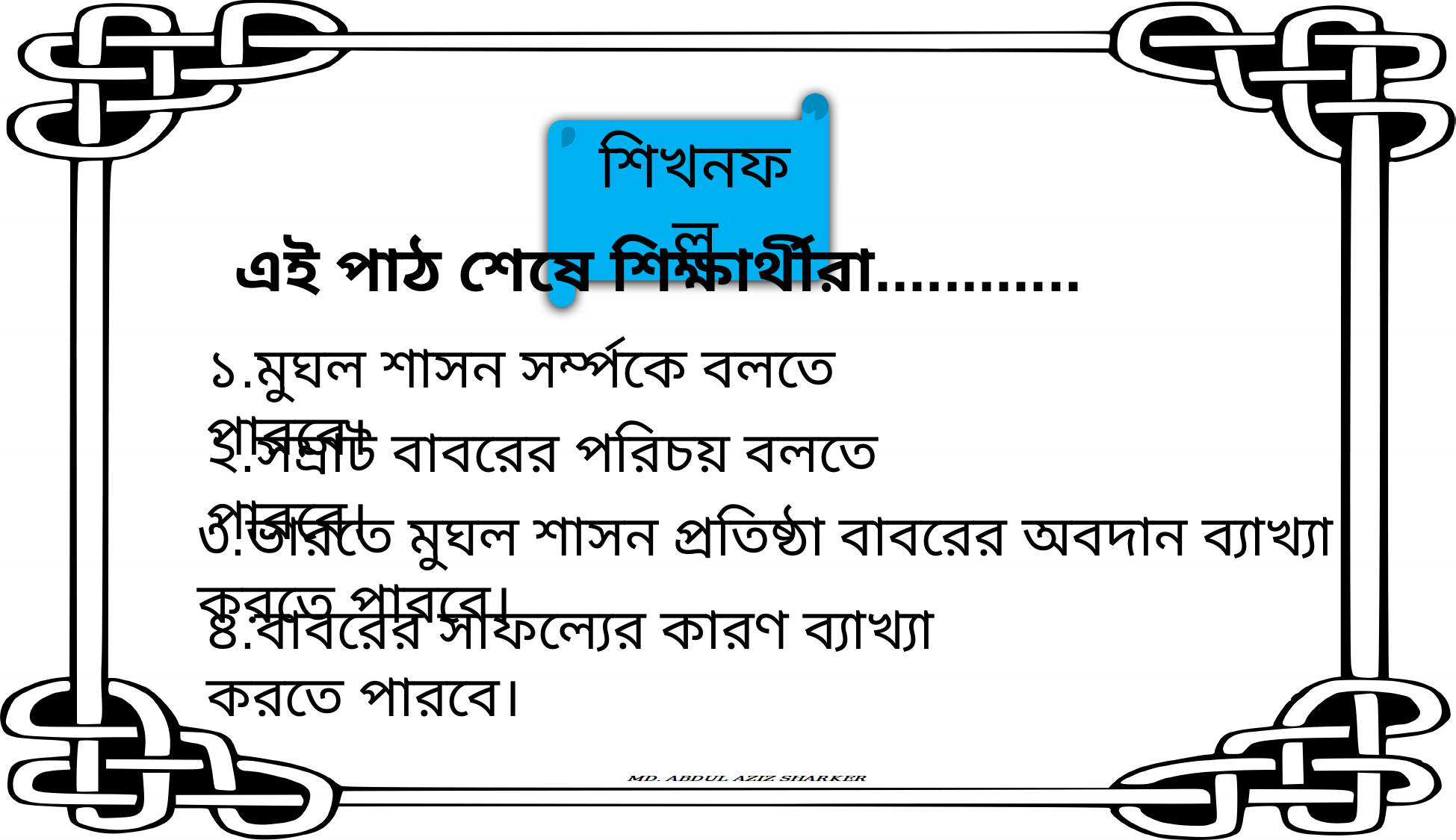

শিখনফল
এই পাঠ শেষে শিক্ষার্থীরা............
১.মুঘল শাসন সর্ম্পকে বলতে পারবে।
২.সম্রাট বাবরের পরিচয় বলতে পারবে।
৩.ভারতে মুঘল শাসন প্রতিষ্ঠা বাবরের অবদান ব্যাখ্যা করতে পারবে।
৪.বাবরের সাফল্যের কারণ ব্যাখ্যা করতে পারবে।